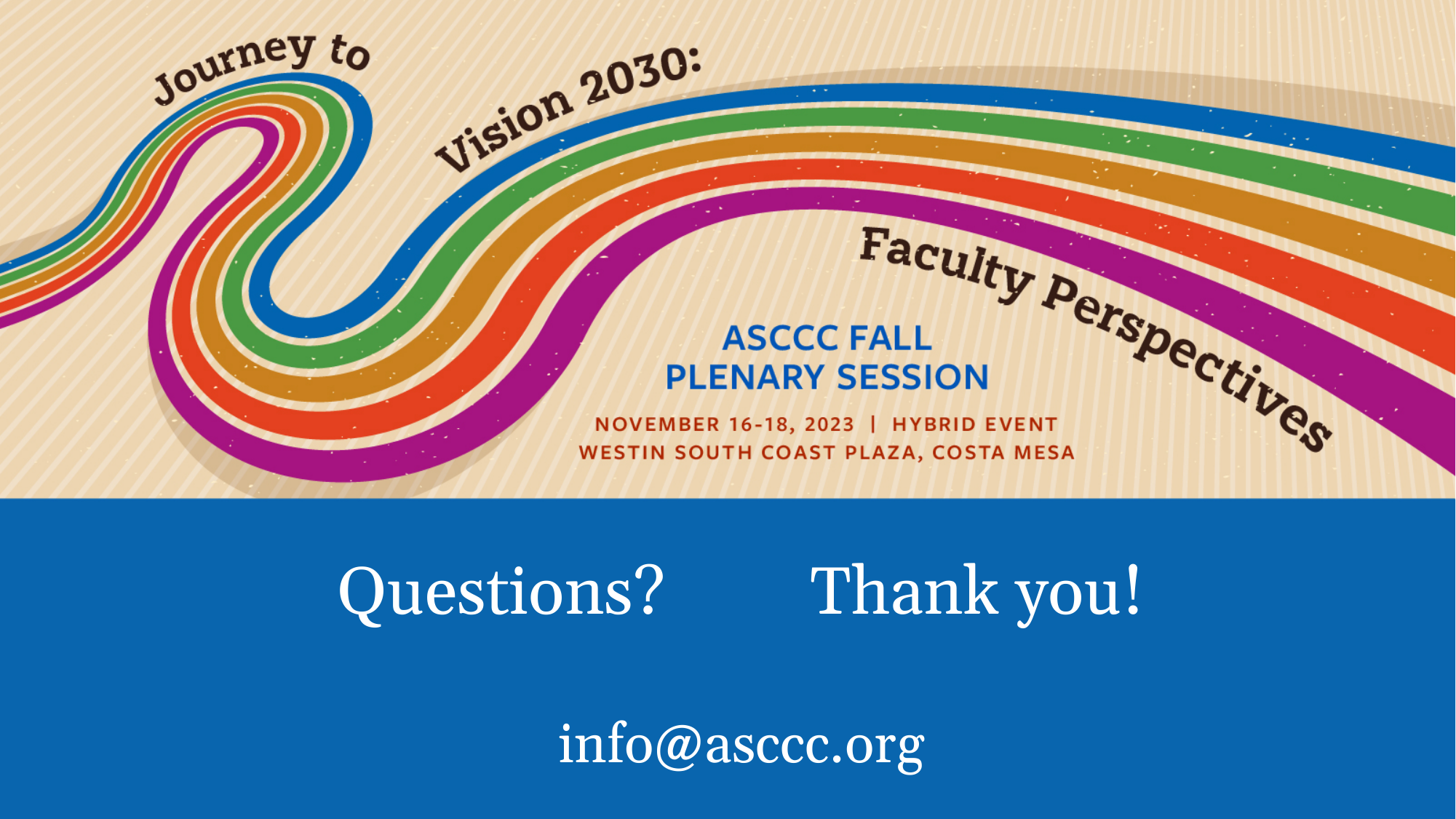

# Questions?         Thank you! info@asccc.org